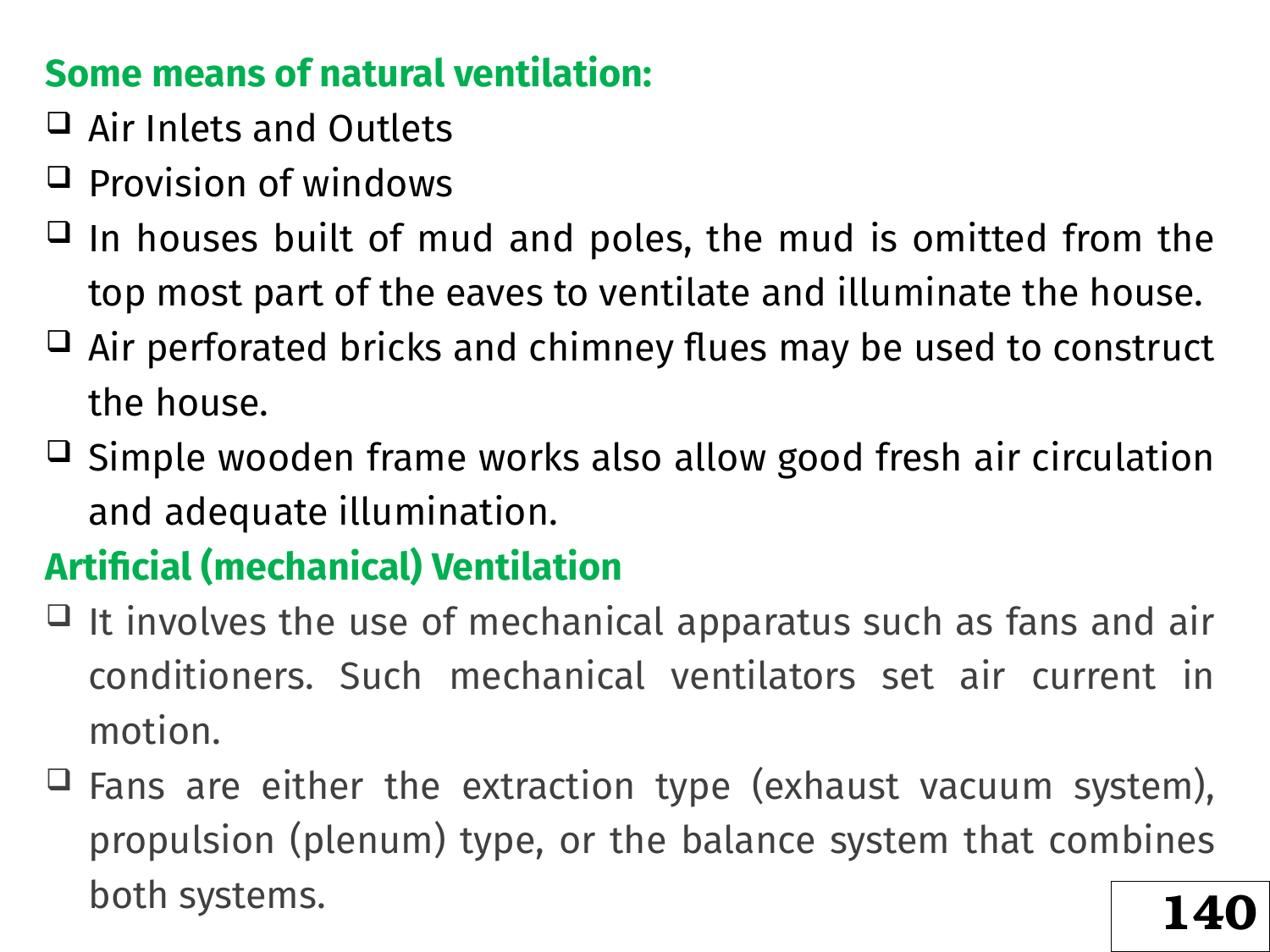

Some means of natural ventilation:
Air Inlets and Outlets
Provision of windows
In houses built of mud and poles, the mud is omitted from the top most part of the eaves to ventilate and illuminate the house.
Air perforated bricks and chimney flues may be used to construct the house.
Simple wooden frame works also allow good fresh air circulation and adequate illumination.
Artificial (mechanical) Ventilation
It involves the use of mechanical apparatus such as fans and air conditioners. Such mechanical ventilators set air current in motion.
Fans are either the extraction type (exhaust vacuum system), propulsion (plenum) type, or the balance system that combines both systems.

140